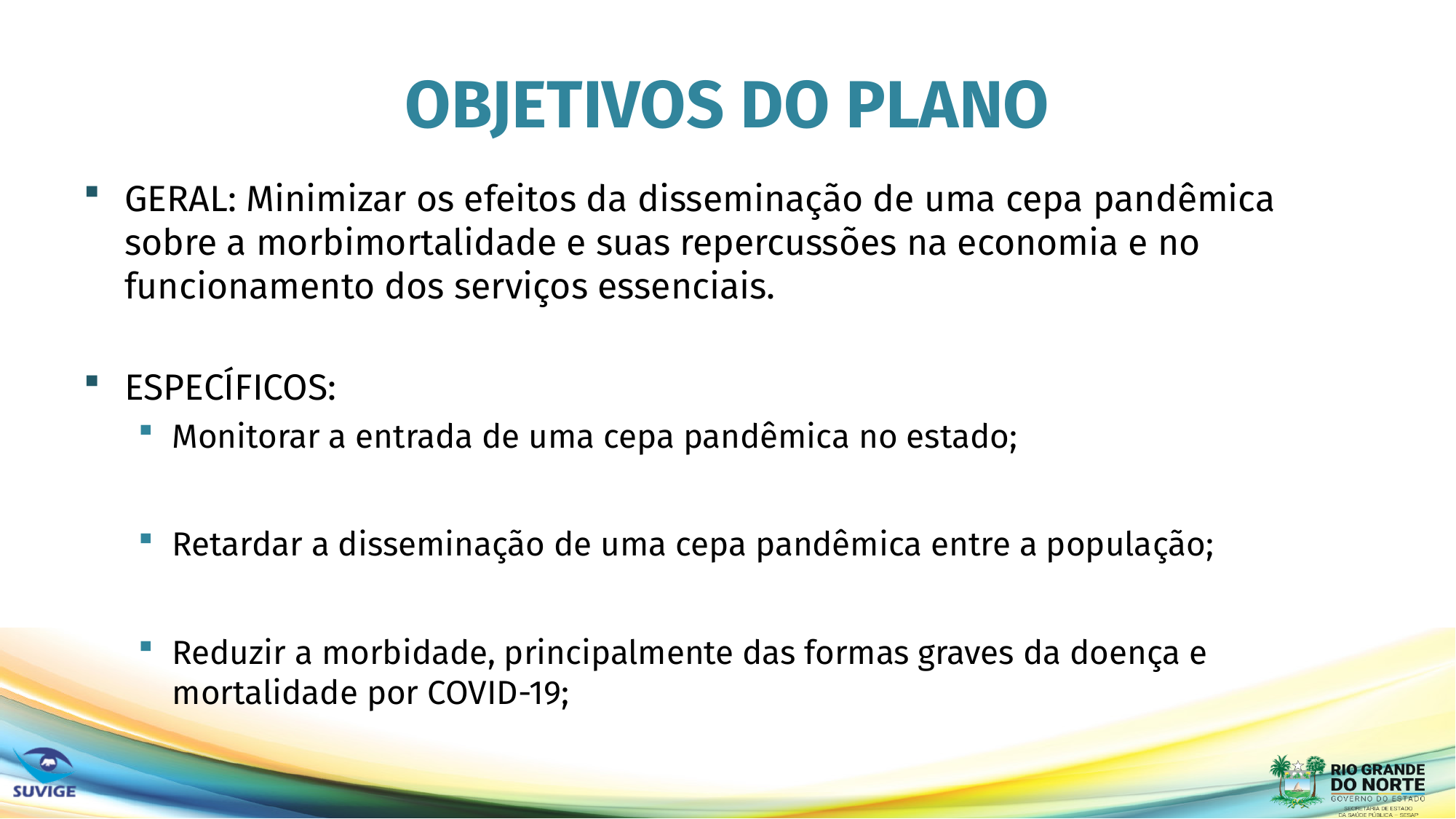

# OBJETIVOS DO PLANO
GERAL: Minimizar os efeitos da disseminação de uma cepa pandêmica sobre a morbimortalidade e suas repercussões na economia e no funcionamento dos serviços essenciais.

ESPECÍFICOS:
Monitorar a entrada de uma cepa pandêmica no estado;

Retardar a disseminação de uma cepa pandêmica entre a população;

Reduzir a morbidade, principalmente das formas graves da doença e mortalidade por COVID-19;